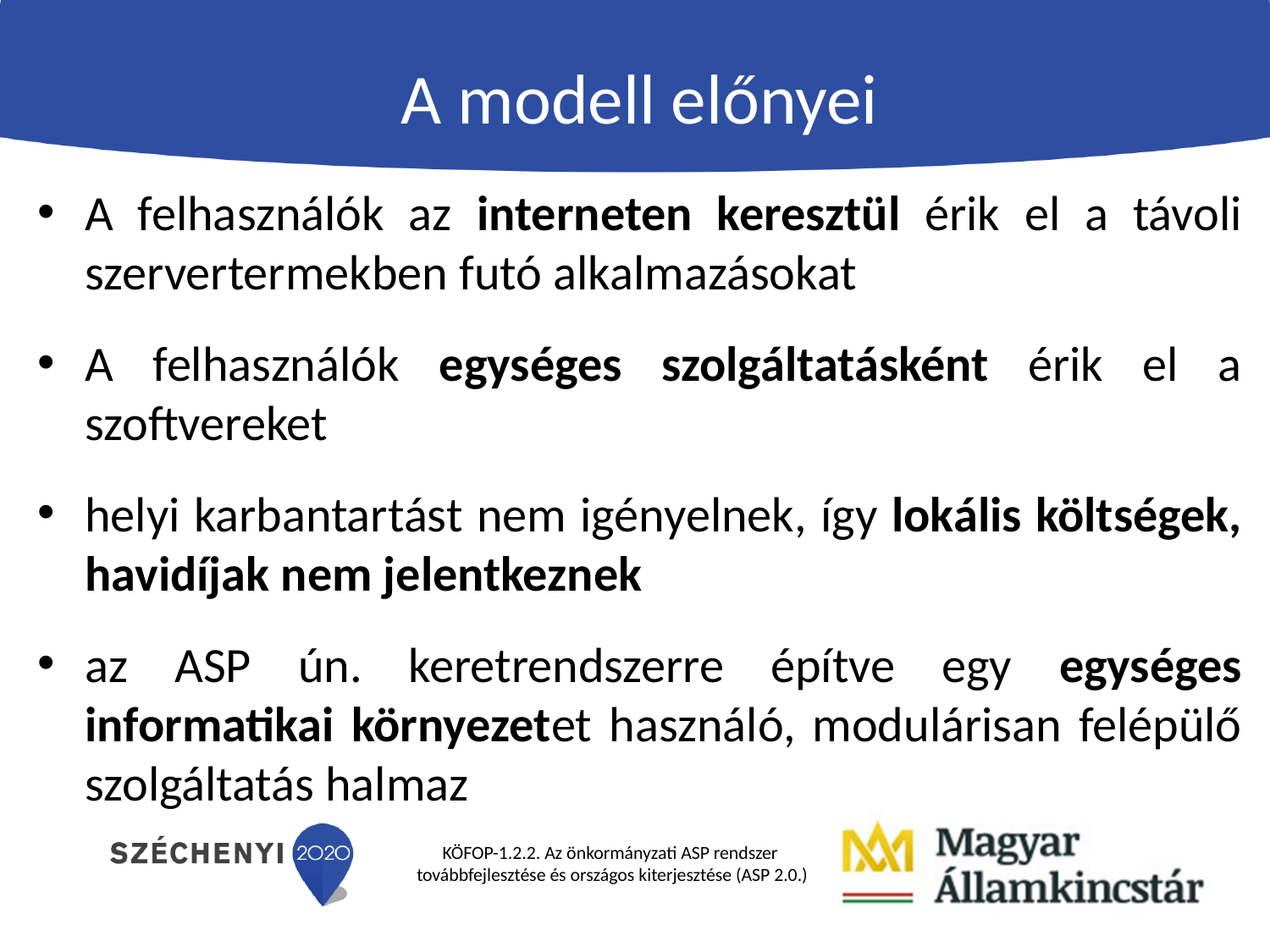

# A modell előnyei
A felhasználók az interneten keresztül érik el a távoli szervertermekben futó alkalmazásokat

A felhasználók egységes szolgáltatásként érik el a szoftvereket

helyi karbantartást nem igényelnek, így lokális költségek, havidíjak nem jelentkeznek

az ASP ún. keretrendszerre építve egy egységes informatikai környezetet használó, modulárisan felépülő szolgáltatás halmaz